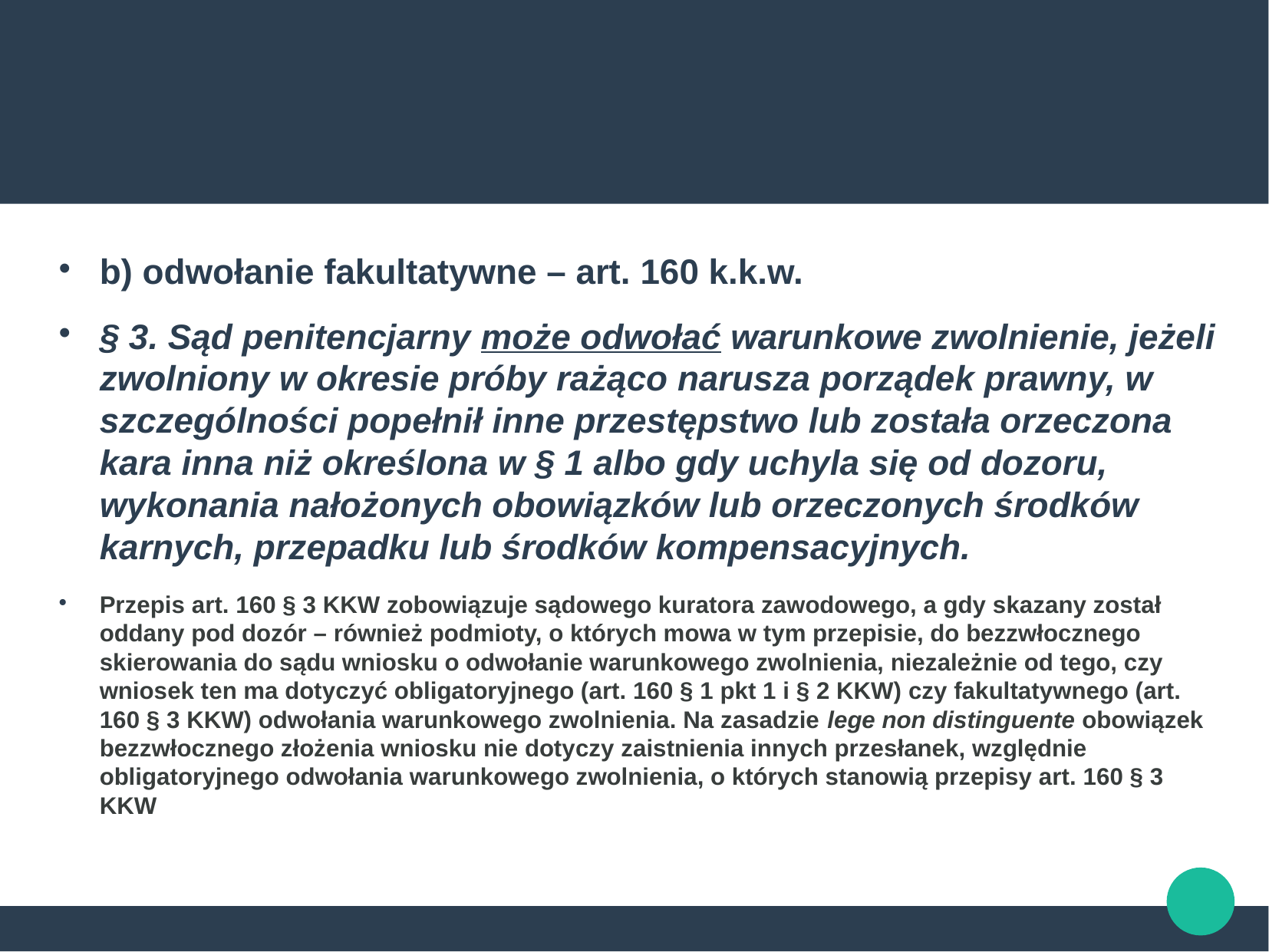

b) odwołanie fakultatywne – art. 160 k.k.w.
§ 3. Sąd penitencjarny może odwołać warunkowe zwolnienie, jeżeli zwolniony w okresie próby rażąco narusza porządek prawny, w szczególności popełnił inne przestępstwo lub została orzeczona kara inna niż określona w § 1 albo gdy uchyla się od dozoru, wykonania nałożonych obowiązków lub orzeczonych środków karnych, przepadku lub środków kompensacyjnych.
Przepis art. 160 § 3 KKW zobowiązuje sądowego kuratora zawodowego, a gdy skazany został oddany pod dozór – również podmioty, o których mowa w tym przepisie, do bezzwłocznego skierowania do sądu wniosku o odwołanie warunkowego zwolnienia, niezależnie od tego, czy wniosek ten ma dotyczyć obligatoryjnego (art. 160 § 1 pkt 1 i § 2 KKW) czy fakultatywnego (art. 160 § 3 KKW) odwołania warunkowego zwolnienia. Na zasadzie lege non distinguente obowiązek bezzwłocznego złożenia wniosku nie dotyczy zaistnienia innych przesłanek, względnie obligatoryjnego odwołania warunkowego zwolnienia, o których stanowią przepisy art. 160 § 3 KKW